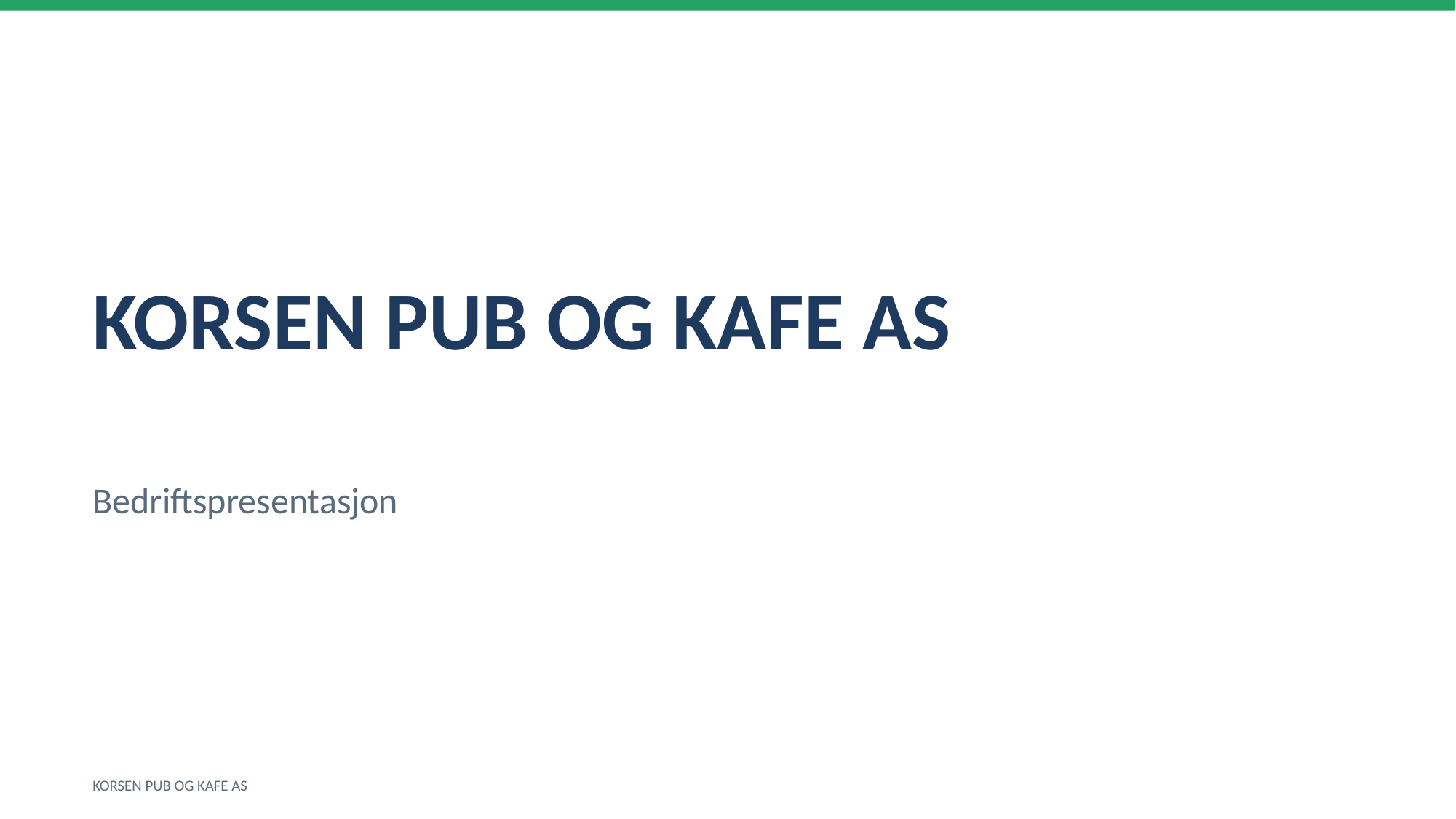

KORSEN PUB OG KAFE AS
Bedriftspresentasjon
KORSEN PUB OG KAFE AS